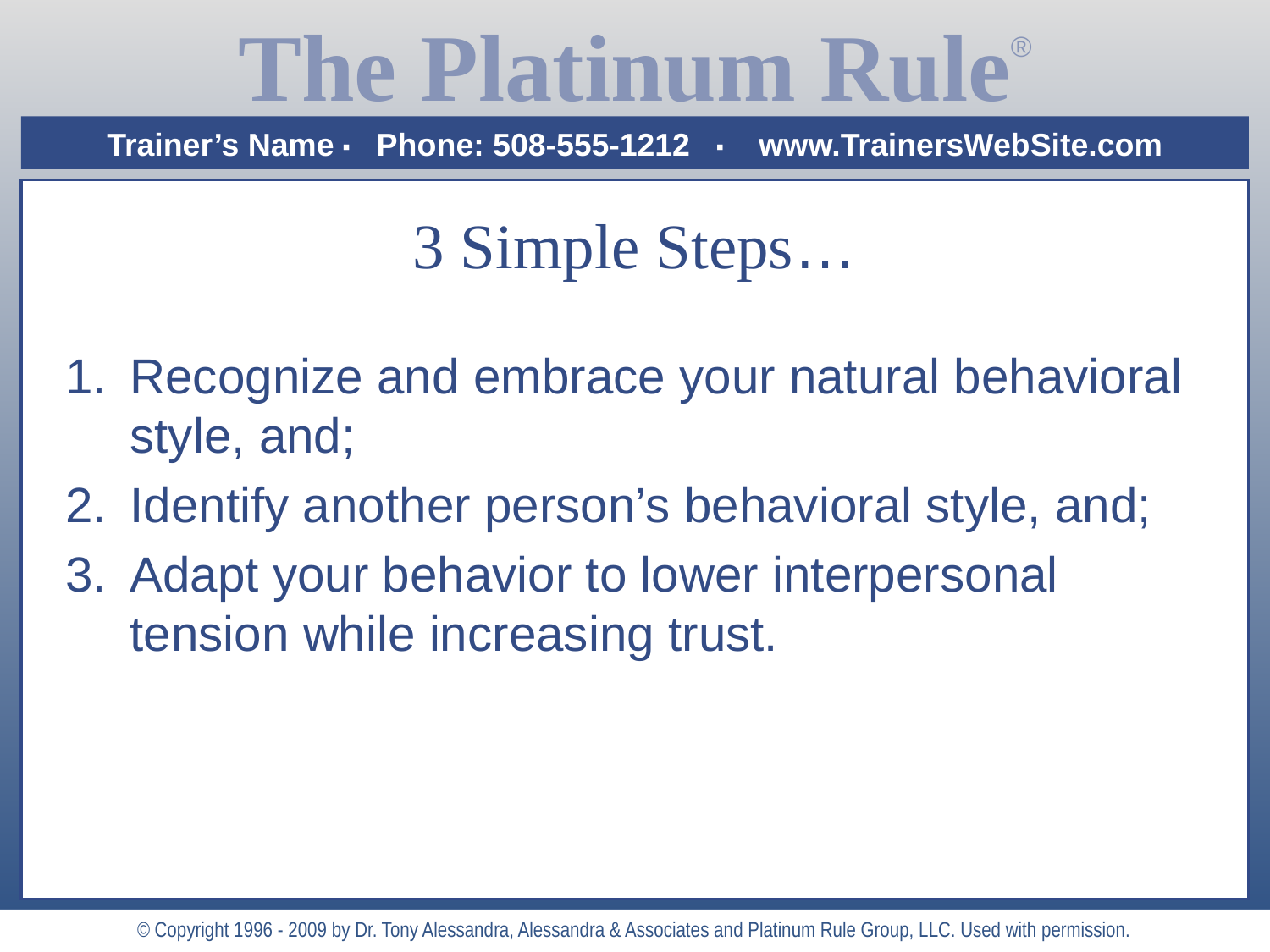

# 3 Simple Steps…
Recognize and embrace your natural behavioral style, and;
Identify another person’s behavioral style, and;
Adapt your behavior to lower interpersonal tension while increasing trust.
© Copyright 1996 - 2009 by Dr. Tony Alessandra, Alessandra & Associates and Platinum Rule Group, LLC. Used with permission.